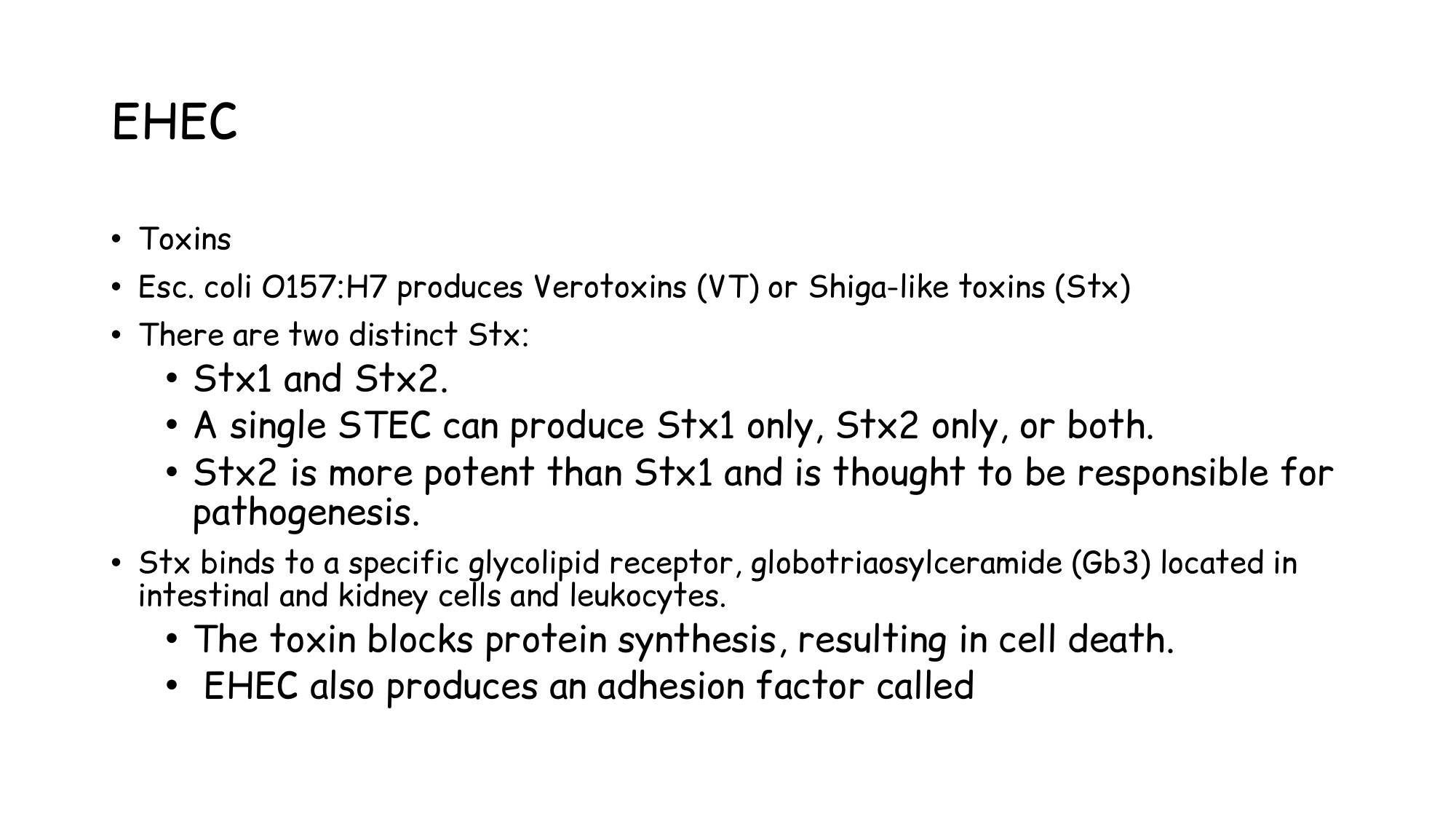

# EHEC
Toxins
Esc. coli O157:H7 produces Verotoxins (VT) or Shiga-like toxins (Stx)
There are two distinct Stx:
Stx1 and Stx2.
A single STEC can produce Stx1 only, Stx2 only, or both.
Stx2 is more potent than Stx1 and is thought to be responsible for pathogenesis.
Stx binds to a specific glycolipid receptor, globotriaosylceramide (Gb3) located in intestinal and kidney cells and leukocytes.
The toxin blocks protein synthesis, resulting in cell death.
 EHEC also produces an adhesion factor called